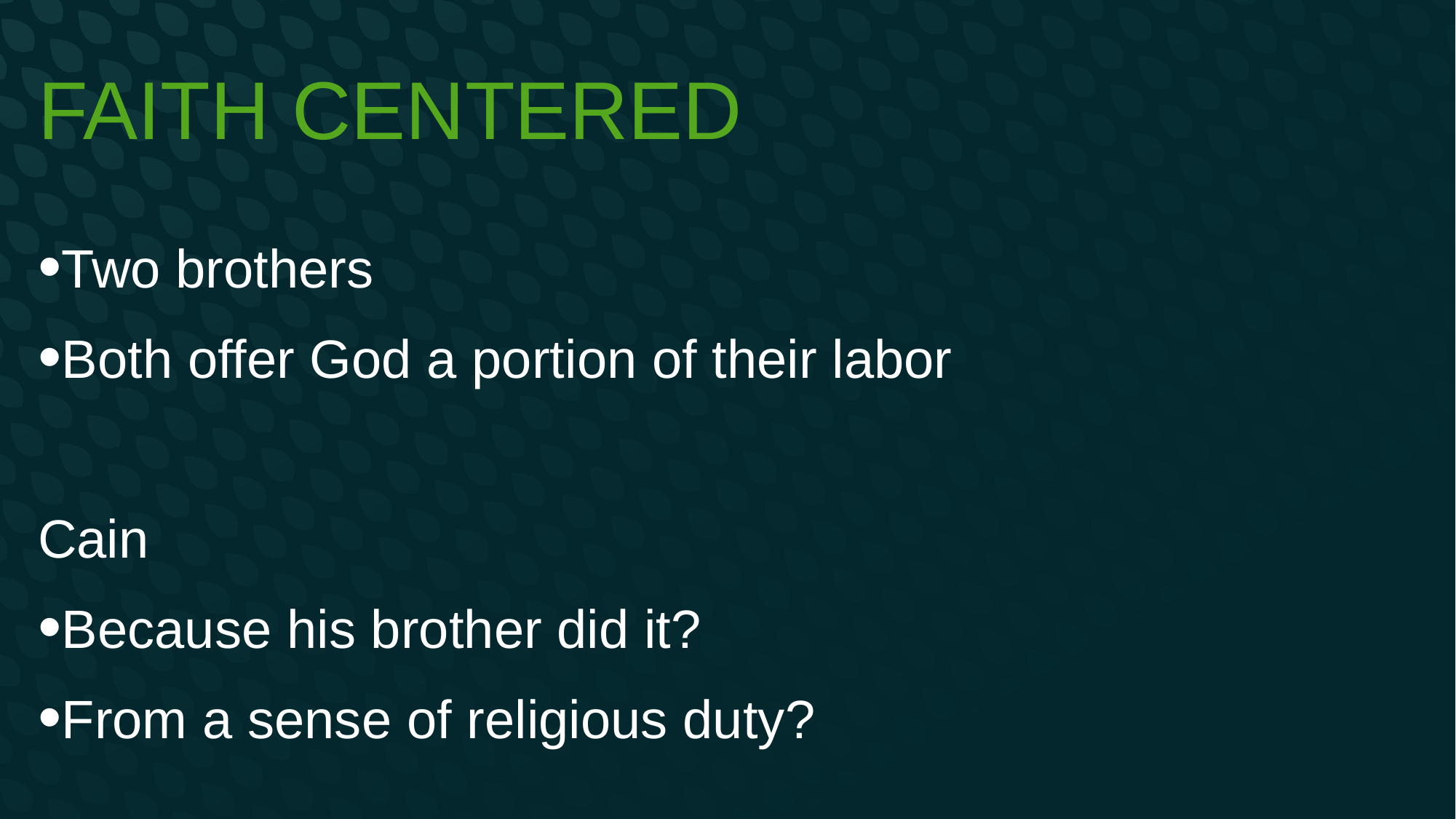

# Faith Centered
Two brothers
Both offer God a portion of their labor

Cain
Because his brother did it?
From a sense of religious duty?